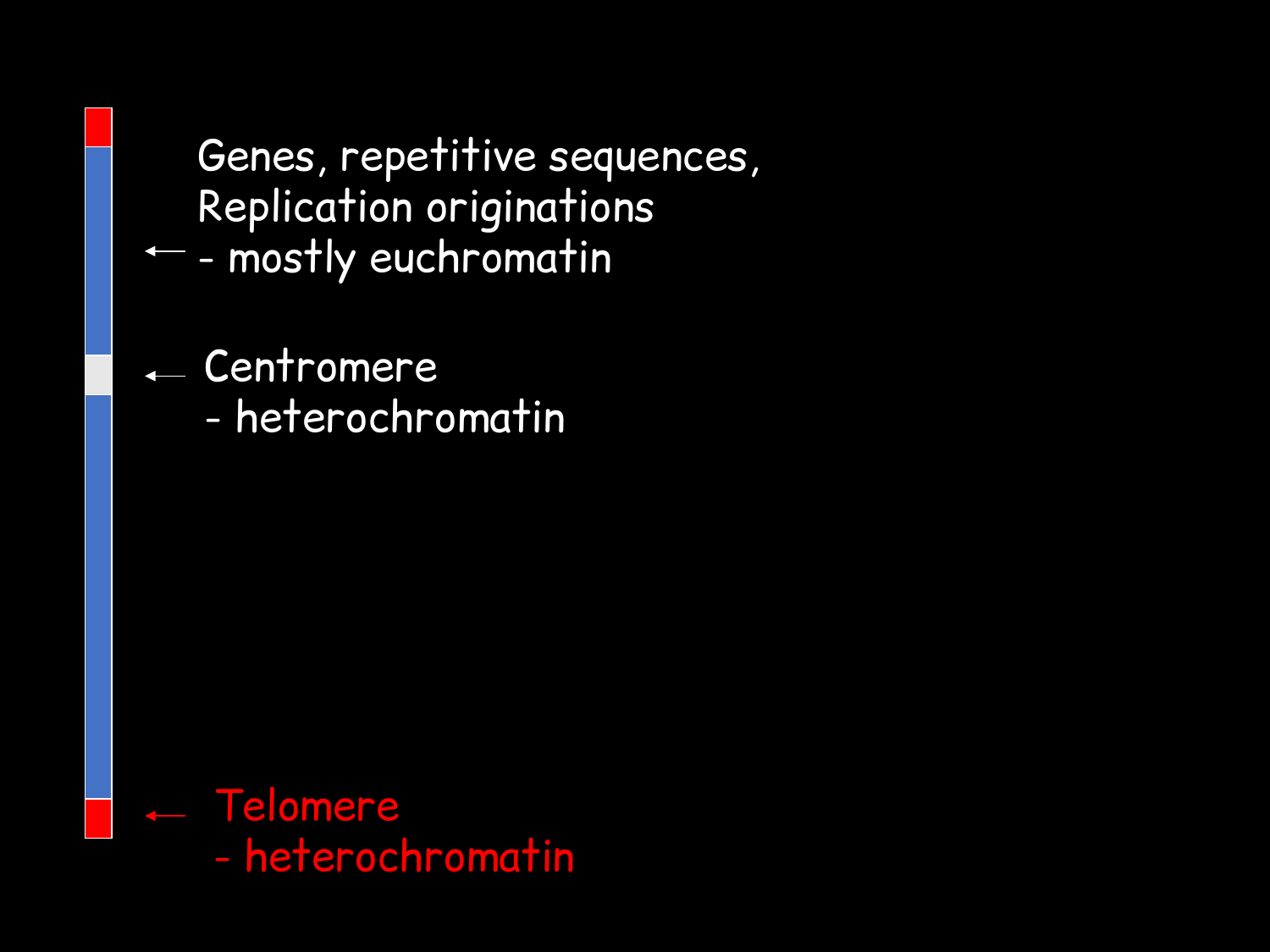

Genes, repetitive sequences, Replication originations
- mostly euchromatin
Centromere
- heterochromatin
Telomere
- heterochromatin